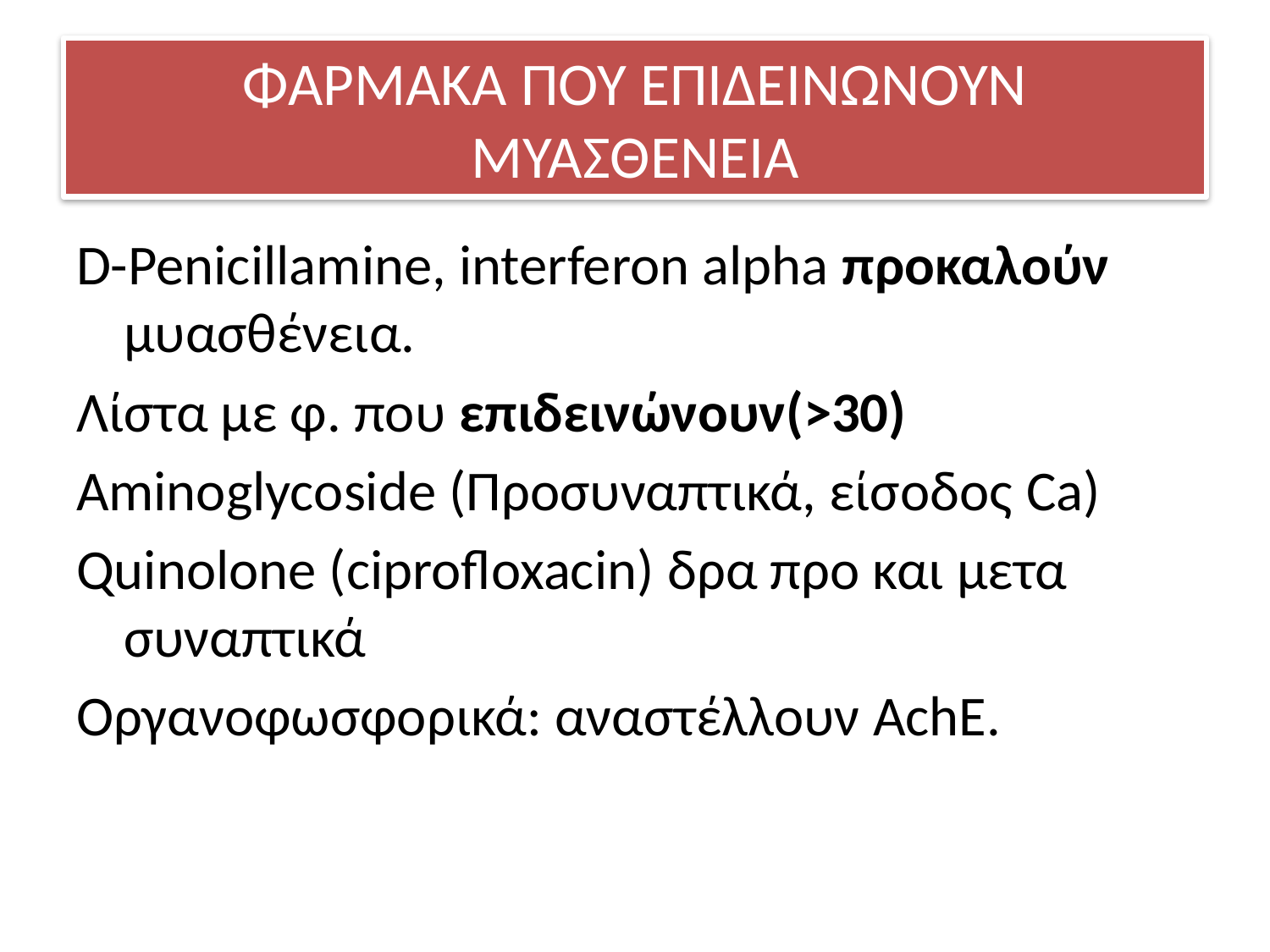

# ΦΑΡΜΑΚΑ ΠΟΥ ΕΠΙΔΕΙΝΩΝΟΥΝ ΜΥΑΣΘΕΝΕΙΑ
D-Penicillamine, interferon alpha προκαλούν μυασθένεια.
Λίστα με φ. που επιδεινώνουν(>30)
Aminoglycoside (Προσυναπτικά, είσοδος Ca)
Quinolone (ciprofloxacin) δρα προ και μετα συναπτικά
Οργανοφωσφορικά: αναστέλλουν AchE.